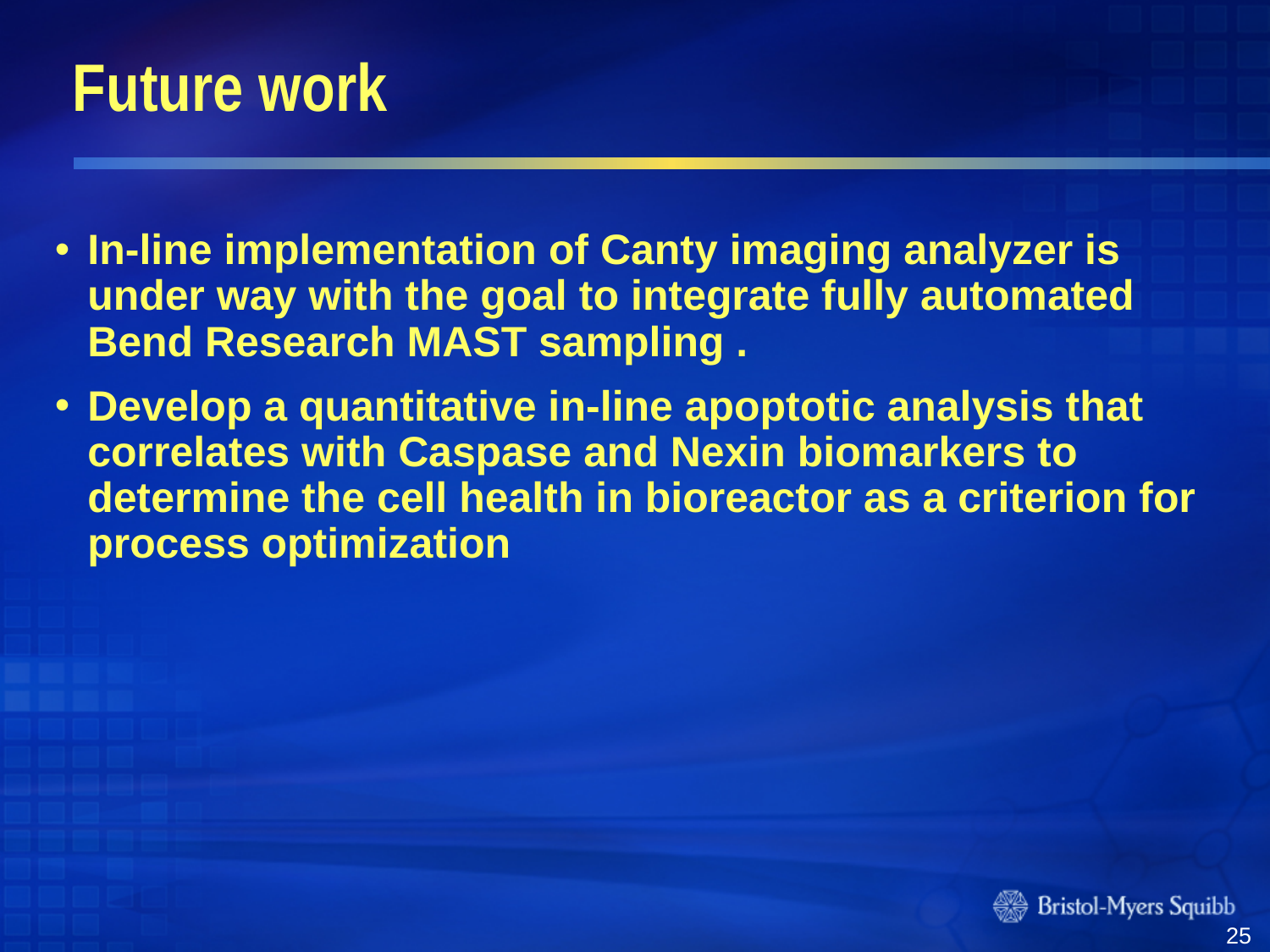

# Future work
In-line implementation of Canty imaging analyzer is under way with the goal to integrate fully automated Bend Research MAST sampling .
Develop a quantitative in-line apoptotic analysis that correlates with Caspase and Nexin biomarkers to determine the cell health in bioreactor as a criterion for process optimization